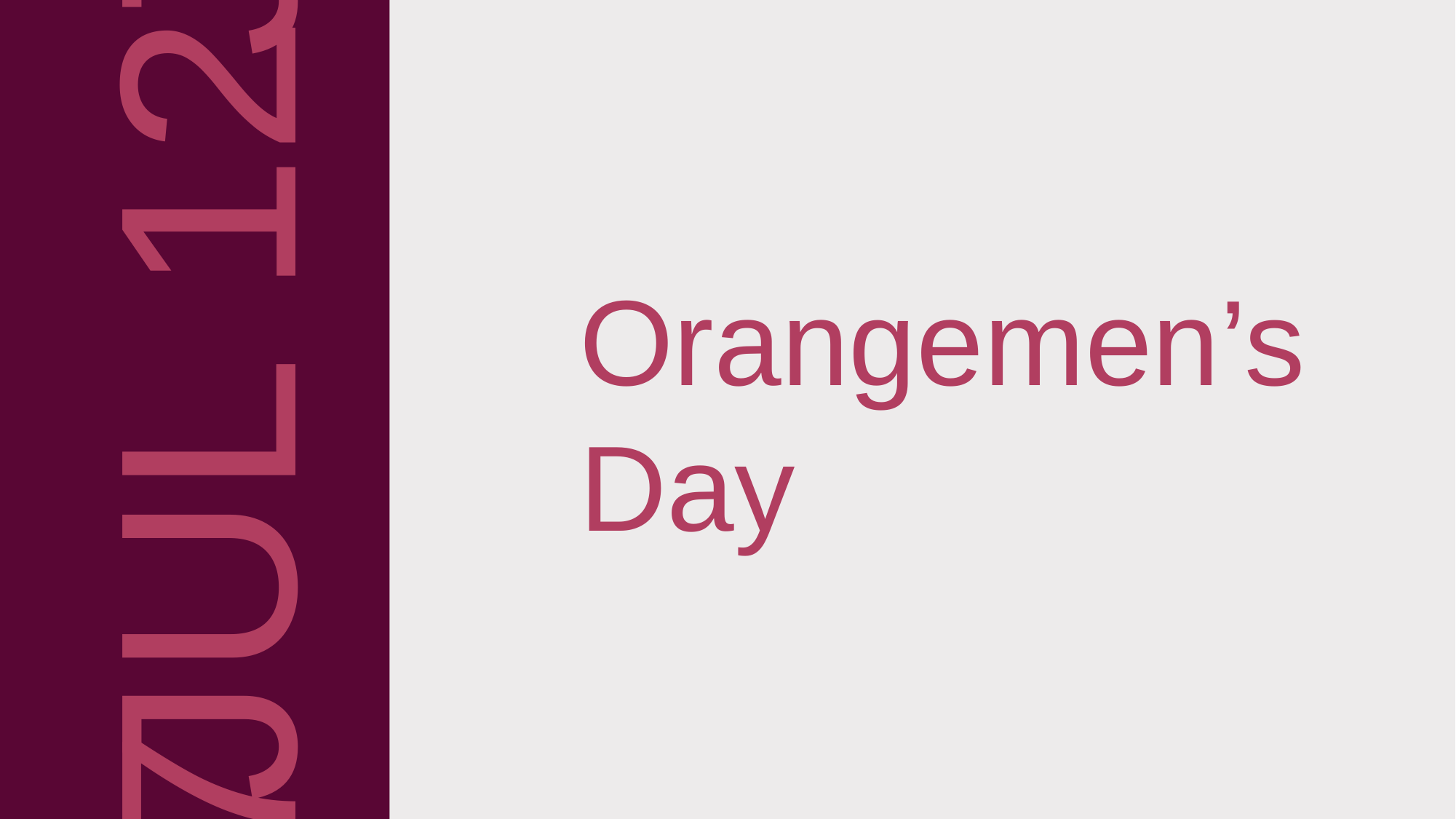

JUL 9

JUL 12
Orangemen’s Day
AUG 7